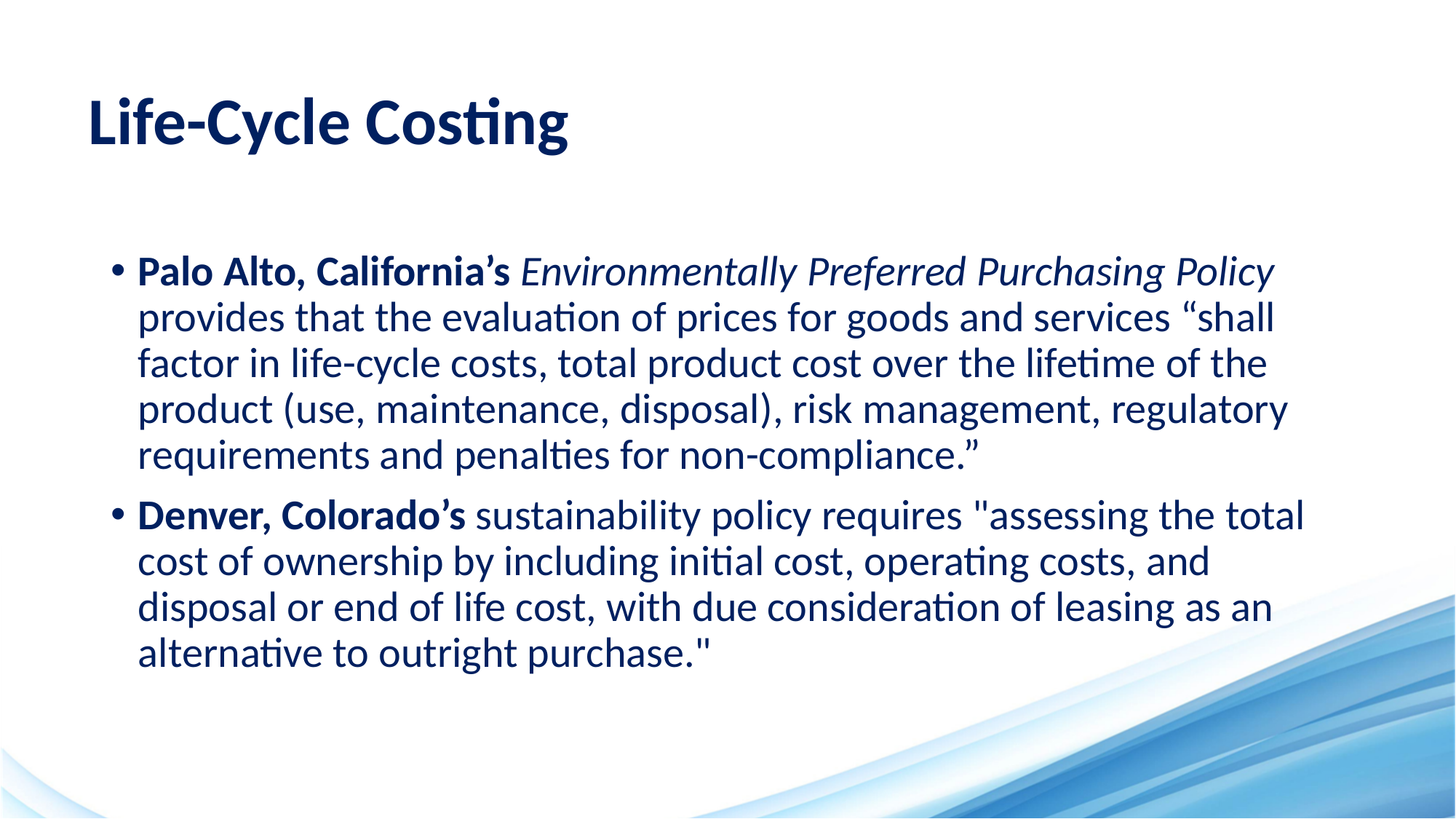

# Life-Cycle Costing
Palo Alto, California’s Environmentally Preferred Purchasing Policy provides that the evaluation of prices for goods and services “shall factor in life-cycle costs, total product cost over the lifetime of the product (use, maintenance, disposal), risk management, regulatory requirements and penalties for non-compliance.”
Denver, Colorado’s sustainability policy requires "assessing the total cost of ownership by including initial cost, operating costs, and disposal or end of life cost, with due consideration of leasing as an alternative to outright purchase."